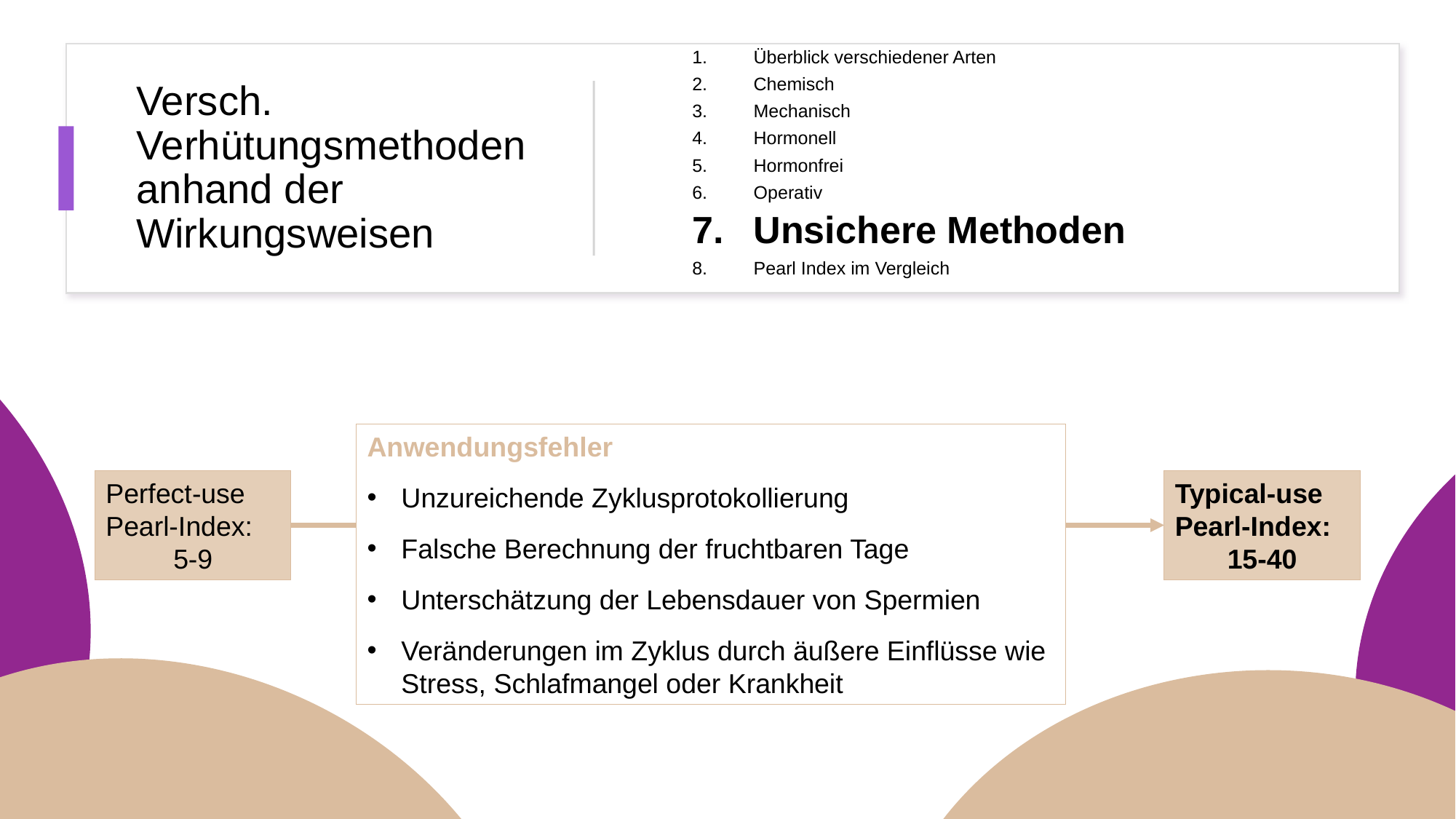

Überblick verschiedener Arten
Chemisch
Mechanisch
Hormonell
Hormonfrei
Operativ
Unsichere Methoden
Pearl Index im Vergleich
# Versch. Verhütungsmethoden anhand der Wirkungsweisen

Anwendungsfehler
Unzureichende Zyklusprotokollierung
Falsche Berechnung der fruchtbaren Tage
Unterschätzung der Lebensdauer von Spermien
Veränderungen im Zyklus durch äußere Einflüsse wie Stress, Schlafmangel oder Krankheit
Perfect-use Pearl-Index:
5-9
Typical-use Pearl-Index:
15-40

119